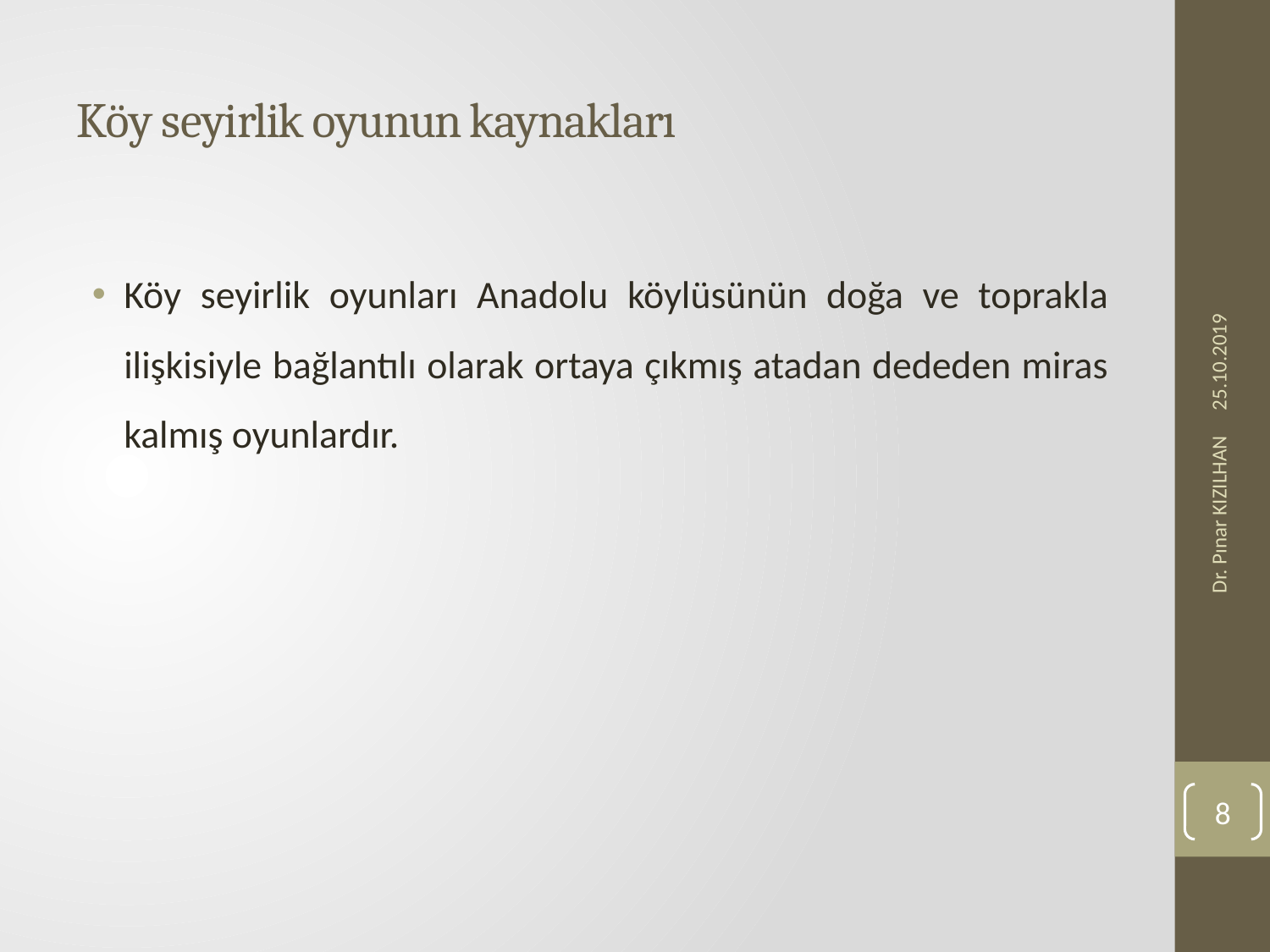

# Köy seyirlik oyunun kaynakları

Köy seyirlik oyunları Anadolu köylüsünün doğa ve toprakla ilişkisiyle bağlantılı olarak ortaya çıkmış atadan dededen miras kalmış oyunlardır.
25.10.2019
Dr. Pınar KIZILHAN
8